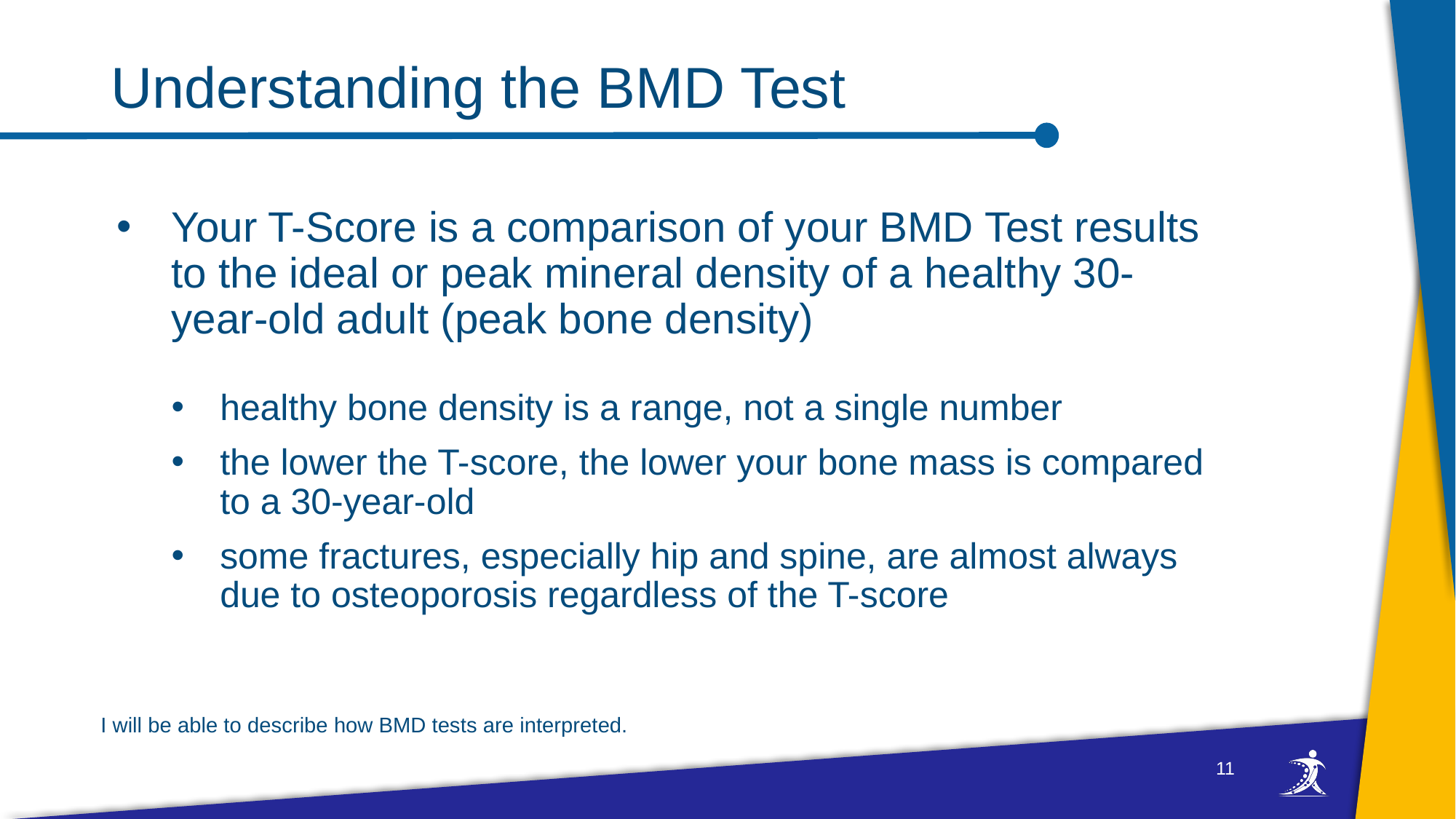

# Understanding the BMD Test
Your T-Score is a comparison of your BMD Test results to the ideal or peak mineral density of a healthy 30-year-old adult (peak bone density)

healthy bone density is a range, not a single number
the lower the T-score, the lower your bone mass is compared to a 30-year-old
some fractures, especially hip and spine, are almost always due to osteoporosis regardless of the T-score

I will be able to describe how BMD tests are interpreted.